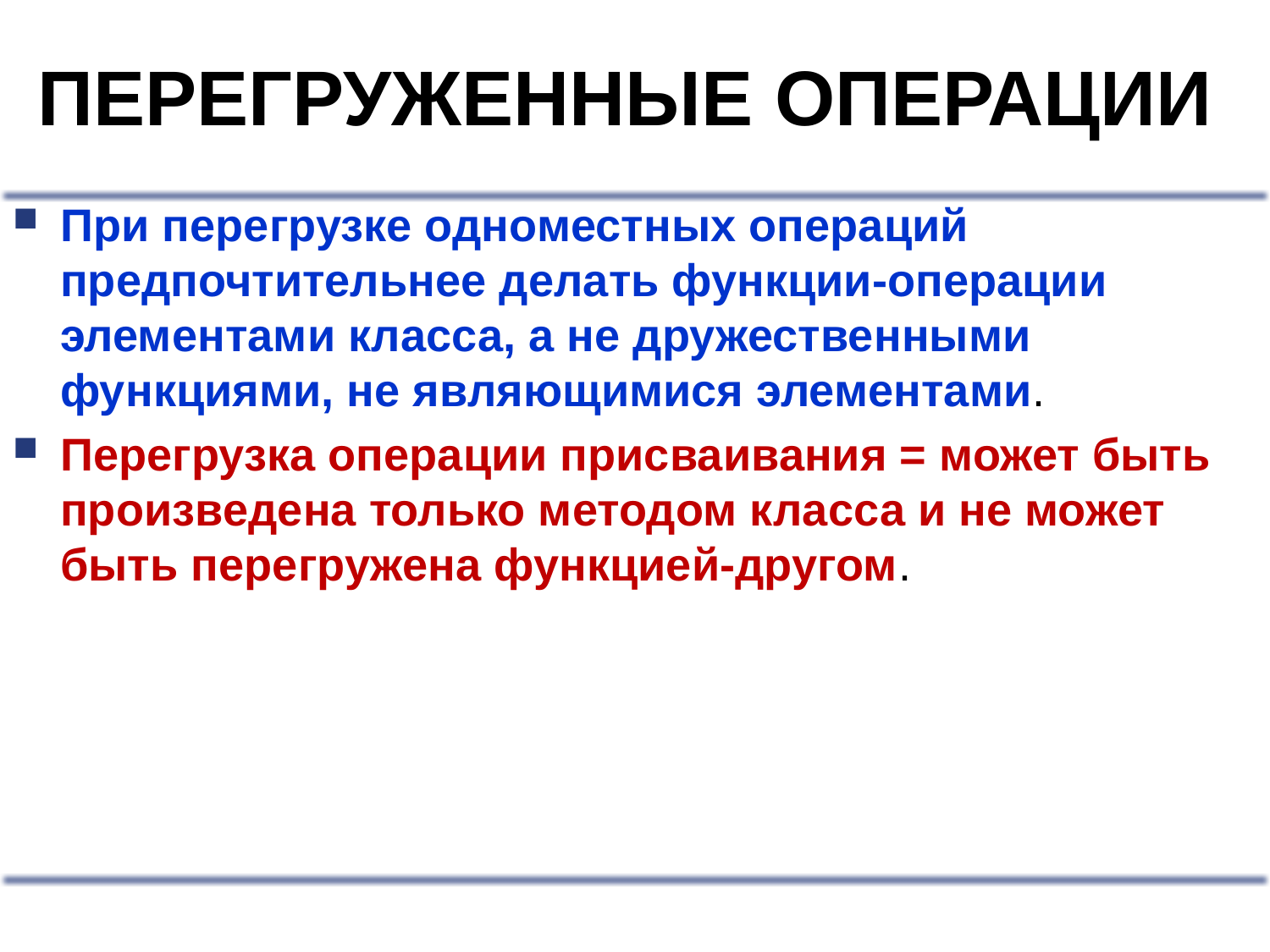

# ПЕРЕГРУЖЕННЫЕ ОПЕРАЦИИ
При перегрузке одноместных операций предпочтительнее делать функции-операции элементами класса, а не дружественными функциями, не являющимися элементами.
Перегрузка операции присваивания = может быть произведена только методом класса и не может быть перегружена функцией-другом.